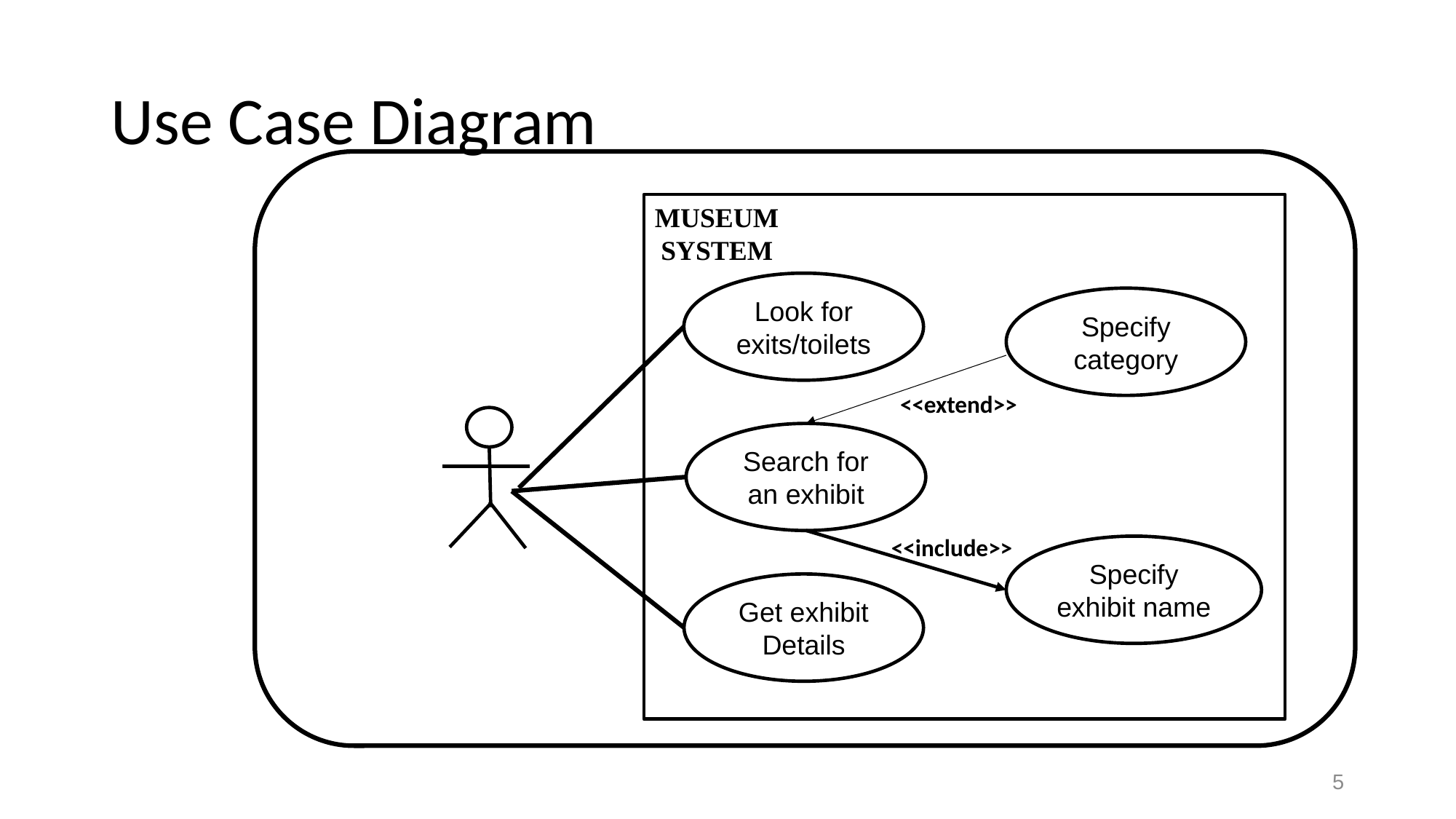

# Use Case Diagram

MUSEUM
SYSTEM
Look for exits/toilets
Specify category
<<extend>>

Search for an exhibit
<<include>>
Specify
exhibit name
Get exhibit Details
5